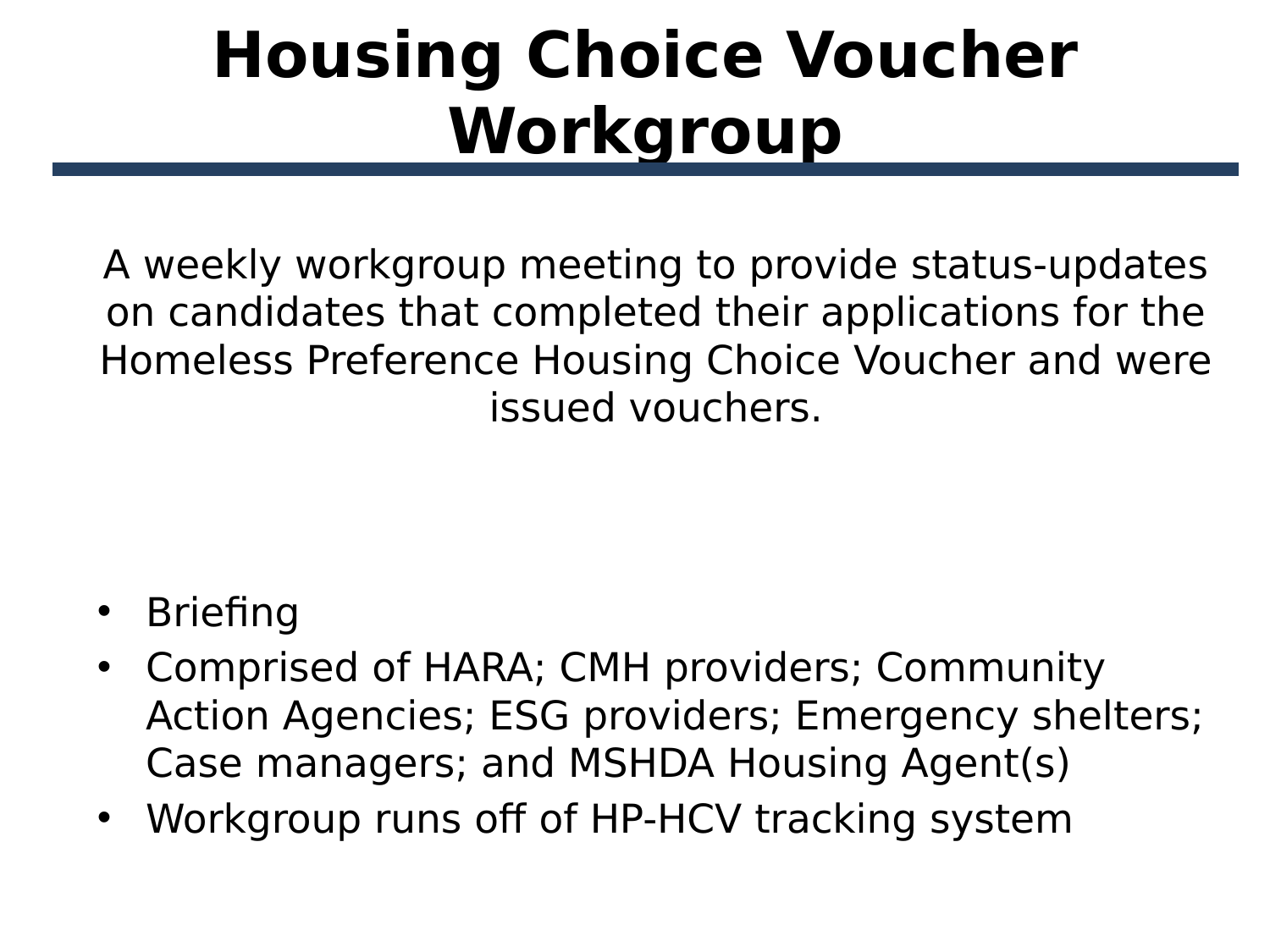

# Housing Choice Voucher Workgroup

A weekly workgroup meeting to provide status-updates on candidates that completed their applications for the Homeless Preference Housing Choice Voucher and were issued vouchers.

Briefing
Comprised of HARA; CMH providers; Community Action Agencies; ESG providers; Emergency shelters; Case managers; and MSHDA Housing Agent(s)
Workgroup runs off of HP-HCV tracking system